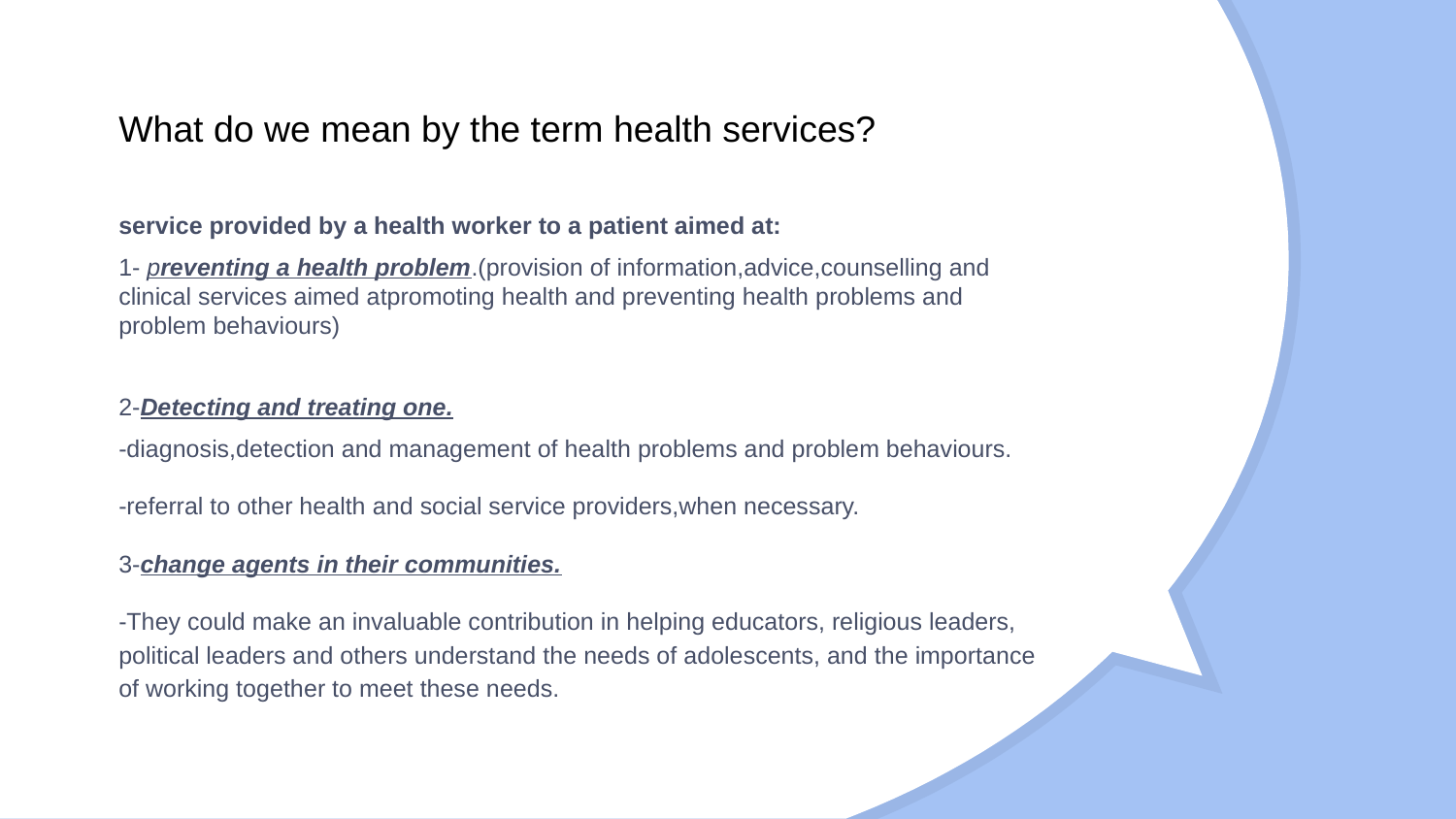

# What do we mean by the term health services?

service provided by a health worker to a patient aimed at:
1- preventing a health problem.(provision of information,advice,counselling and clinical services aimed atpromoting health and preventing health problems and problem behaviours)

2-Detecting and treating one.
-diagnosis,detection and management of health problems and problem behaviours.
-referral to other health and social service providers,when necessary.
3-change agents in their communities.
-They could make an invaluable contribution in helping educators, religious leaders, political leaders and others understand the needs of adolescents, and the importance of working together to meet these needs.